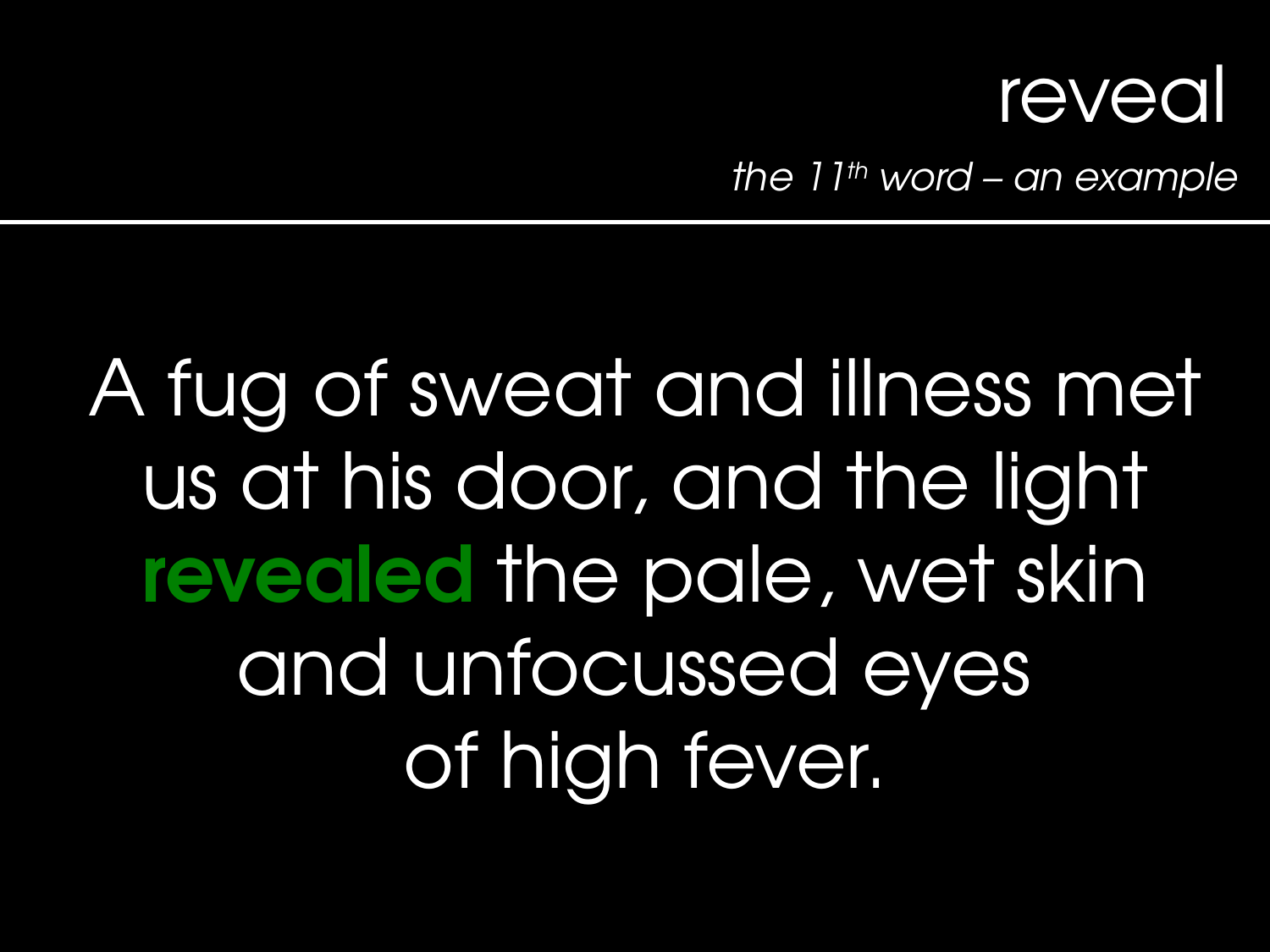

reveal
the 11th word – an example
A fug of sweat and illness met us at his door, and the light revealed the pale, wet skin and unfocussed eyes
of high fever.